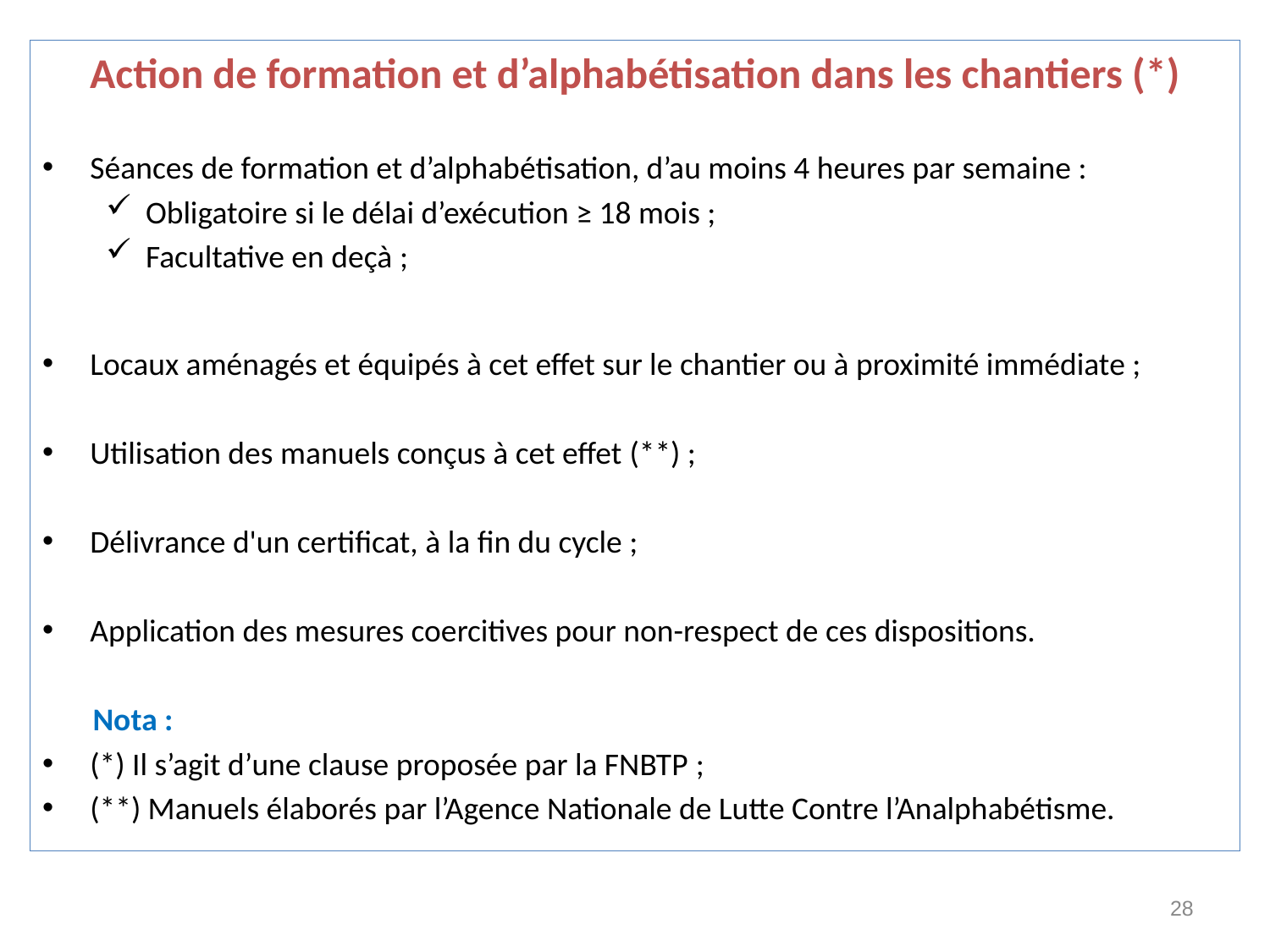

Action de formation et d’alphabétisation dans les chantiers (*)

Séances de formation et d’alphabétisation, d’au moins 4 heures par semaine :
Obligatoire si le délai d’exécution ≥ 18 mois ;
Facultative en deçà ;

Locaux aménagés et équipés à cet effet sur le chantier ou à proximité immédiate ;

Utilisation des manuels conçus à cet effet (**) ;

Délivrance d'un certificat, à la fin du cycle ;

Application des mesures coercitives pour non-respect de ces dispositions.

       Nota :
(*) Il s’agit d’une clause proposée par la FNBTP ;
(**) Manuels élaborés par l’Agence Nationale de Lutte Contre l’Analphabétisme.

28